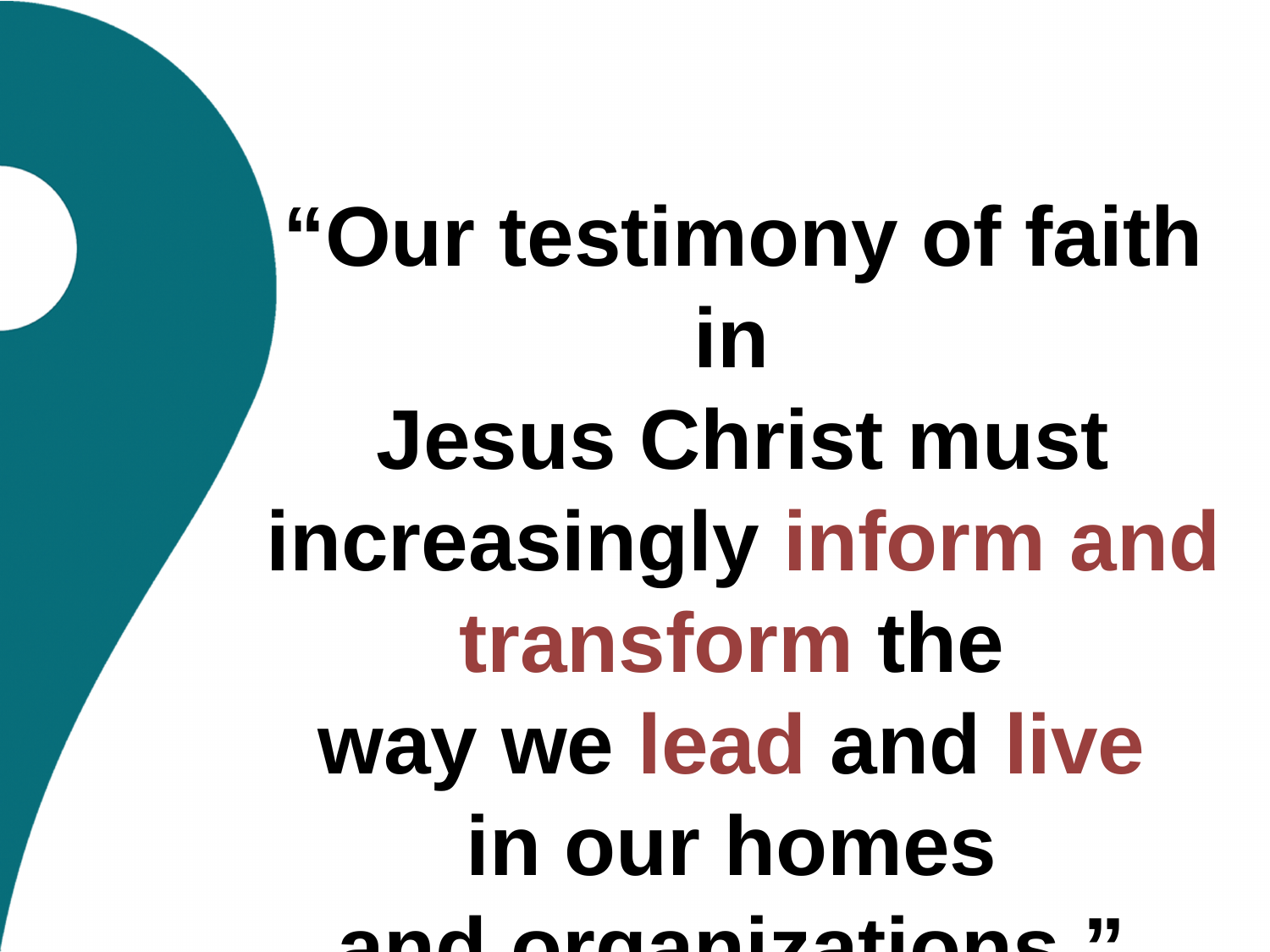

“Our testimony of faith in
Jesus Christ must increasingly inform and transform the
way we lead and live
in our homes
and organizations.”